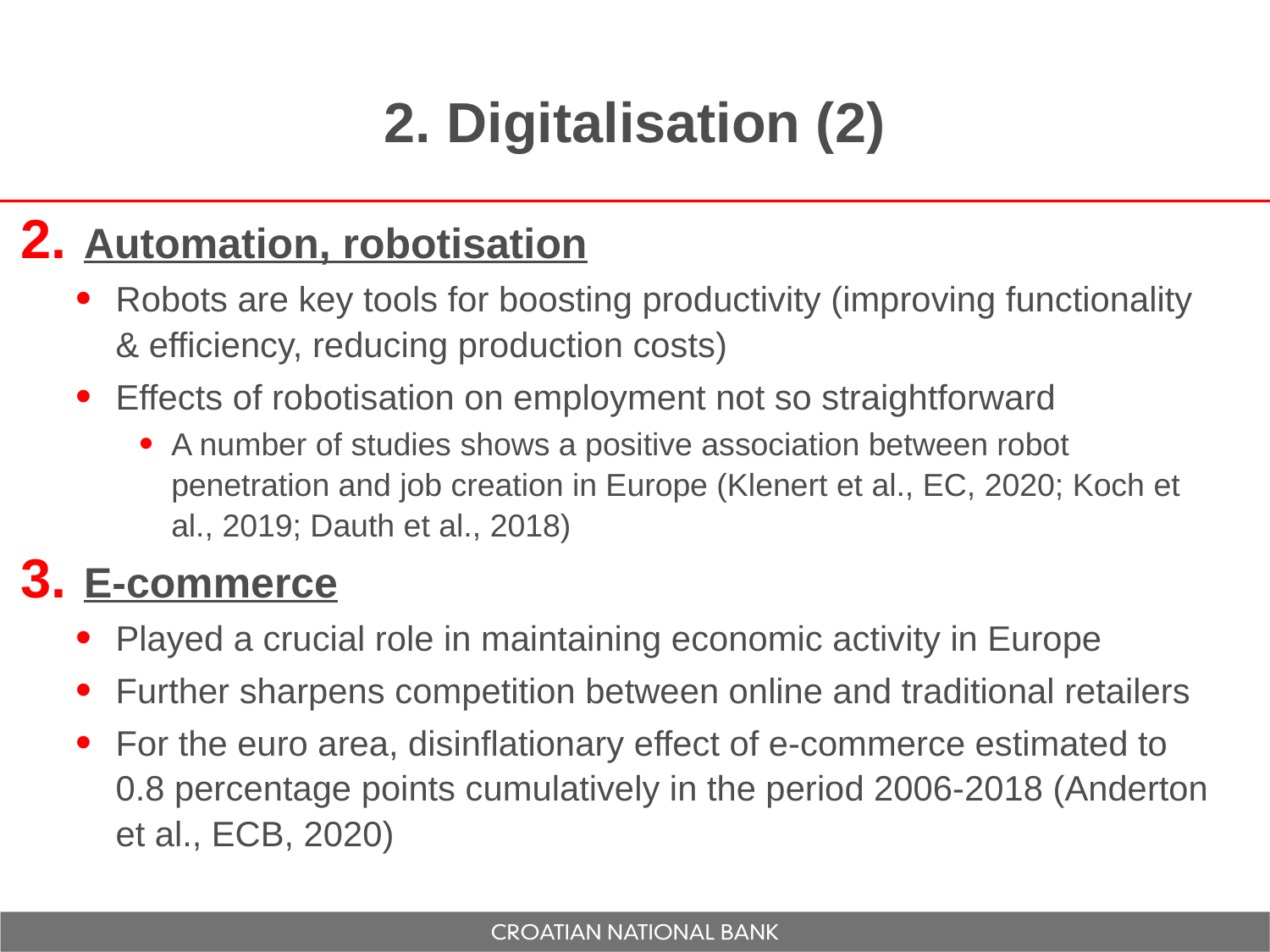

# 2. Digitalisation (2)

Automation, robotisation
Robots are key tools for boosting productivity (improving functionality & efficiency, reducing production costs)
Effects of robotisation on employment not so straightforward
A number of studies shows a positive association between robot penetration and job creation in Europe (Klenert et al., EC, 2020; Koch et al., 2019; Dauth et al., 2018)
E-commerce
Played a crucial role in maintaining economic activity in Europe
Further sharpens competition between online and traditional retailers
For the euro area, disinflationary effect of e-commerce estimated to 0.8 percentage points cumulatively in the period 2006-2018 (Anderton et al., ECB, 2020)